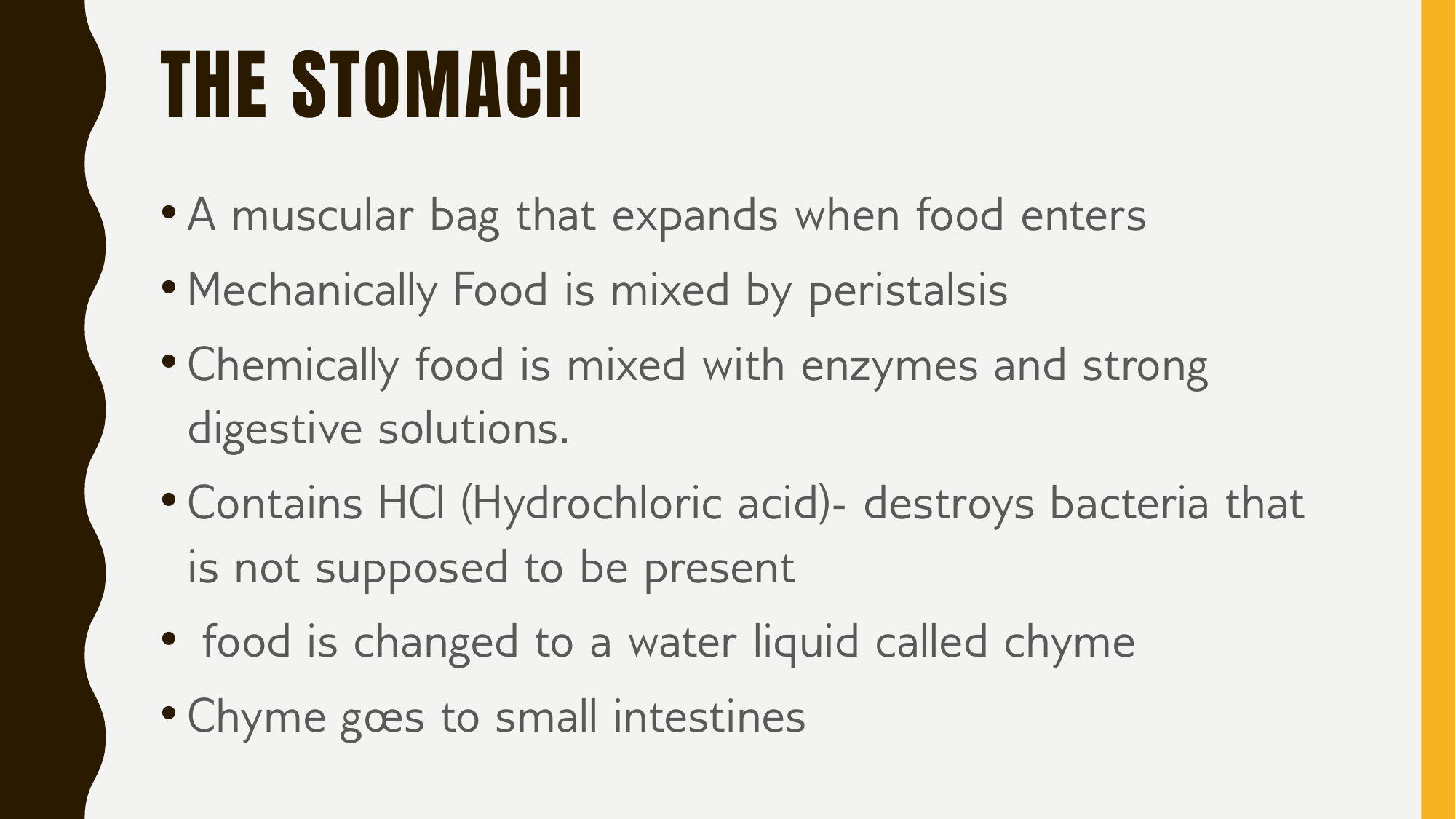

# The stomach
A muscular bag that expands when food enters
Mechanically Food is mixed by peristalsis
Chemically food is mixed with enzymes and strong digestive solutions.
Contains HCl (Hydrochloric acid)- destroys bacteria that is not supposed to be present
 food is changed to a water liquid called chyme
Chyme goes to small intestines